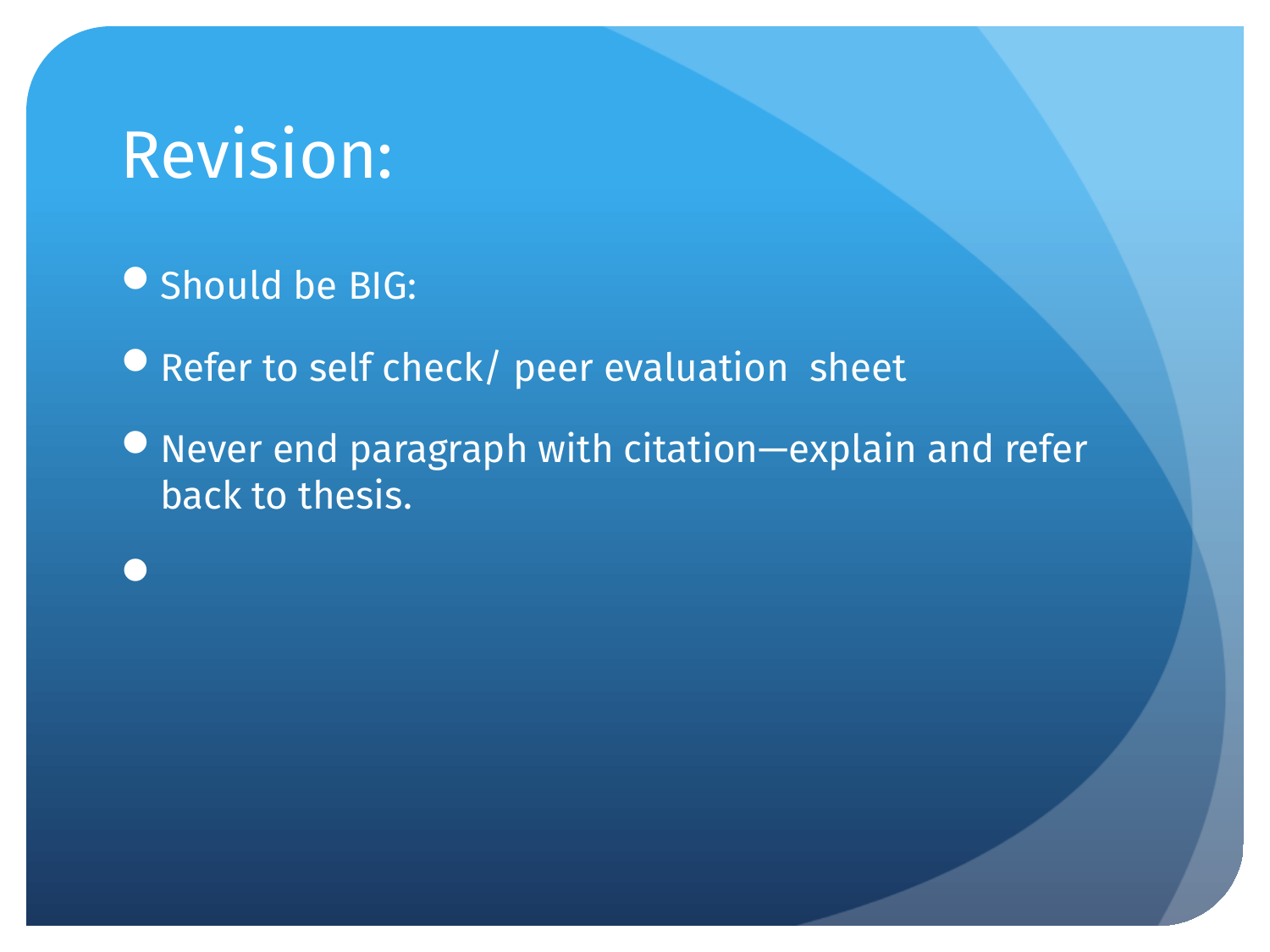

# Revision:
Should be BIG:
Refer to self check/ peer evaluation  sheet
Never end paragraph with citation—explain and refer back to thesis.